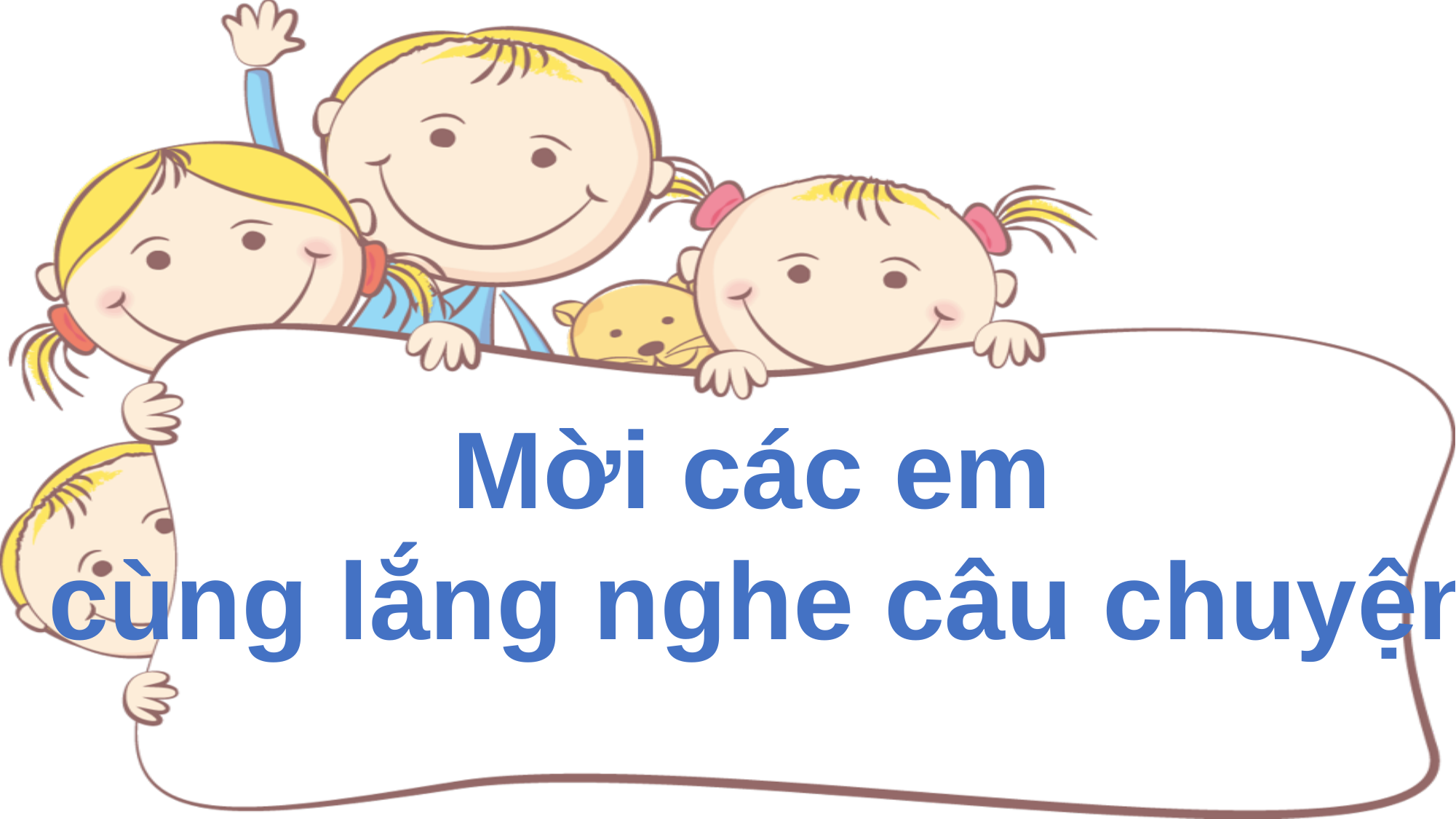

Mời các em
cùng lắng nghe câu chuyện